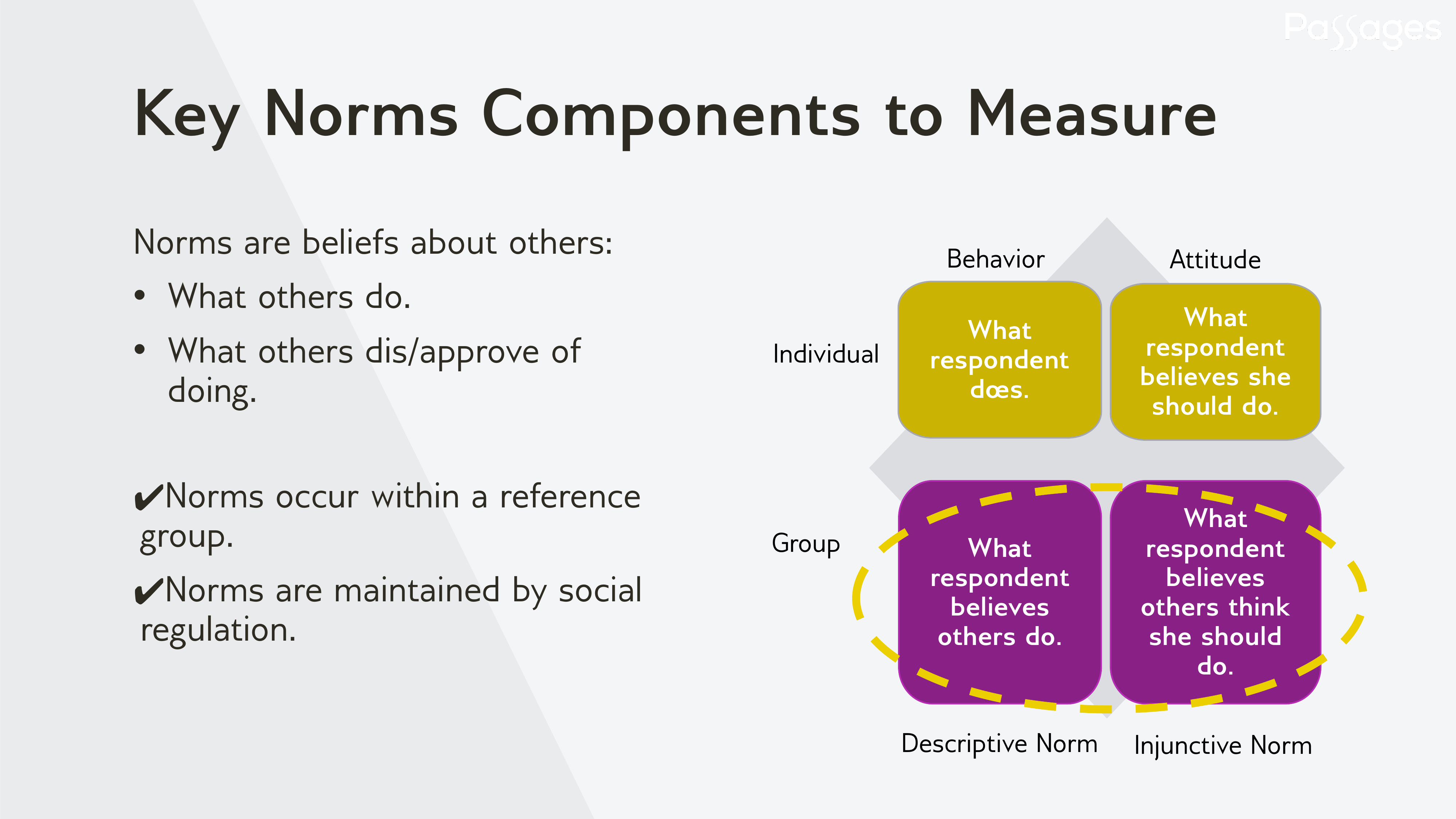

Key Norms Components to Measure

Norms are beliefs about others:
What others do.
What others dis/approve of doing.

Norms occur within a reference group.
Norms are maintained by social regulation.

Behavior
Attitude
What respondent does.
What respondent believes she should do.
Individual
What respondent believes others do.
What respondent believes others think she should do.

Group
Descriptive Norm
Injunctive Norm